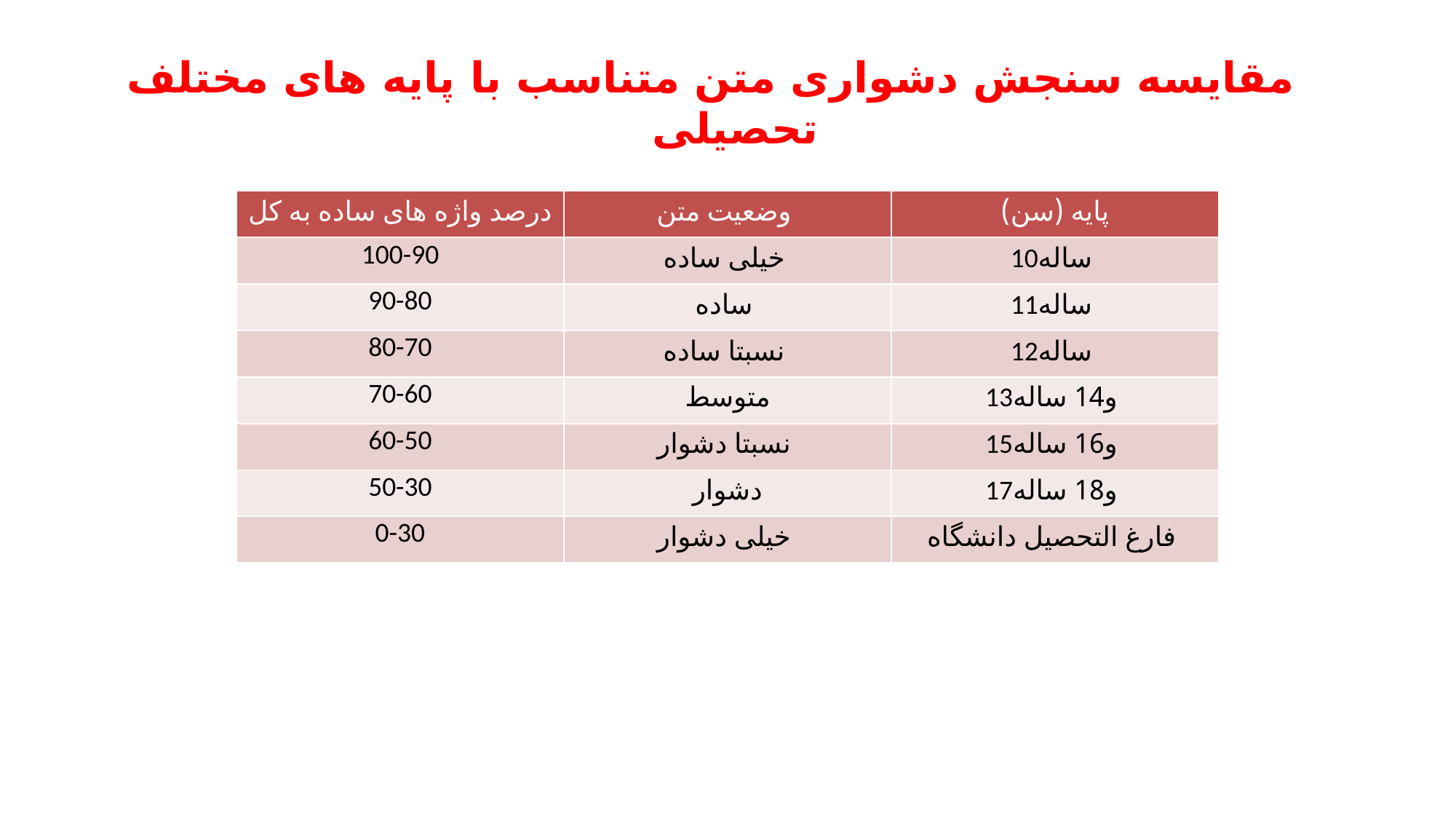

# مقایسه سنجش دشواری متن متناسب با پایه های مختلف تحصیلی
| درصد واژه های ساده به کل | وضعیت متن | پایه (سن) |
| --- | --- | --- |
| 100-90 | خیلی ساده | 10ساله |
| 90-80 | ساده | 11ساله |
| 80-70 | نسبتا ساده | 12ساله |
| 70-60 | متوسط | 13و14 ساله |
| 60-50 | نسبتا دشوار | 15و16 ساله |
| 50-30 | دشوار | 17و18 ساله |
| 0-30 | خیلی دشوار | فارغ التحصیل دانشگاه |